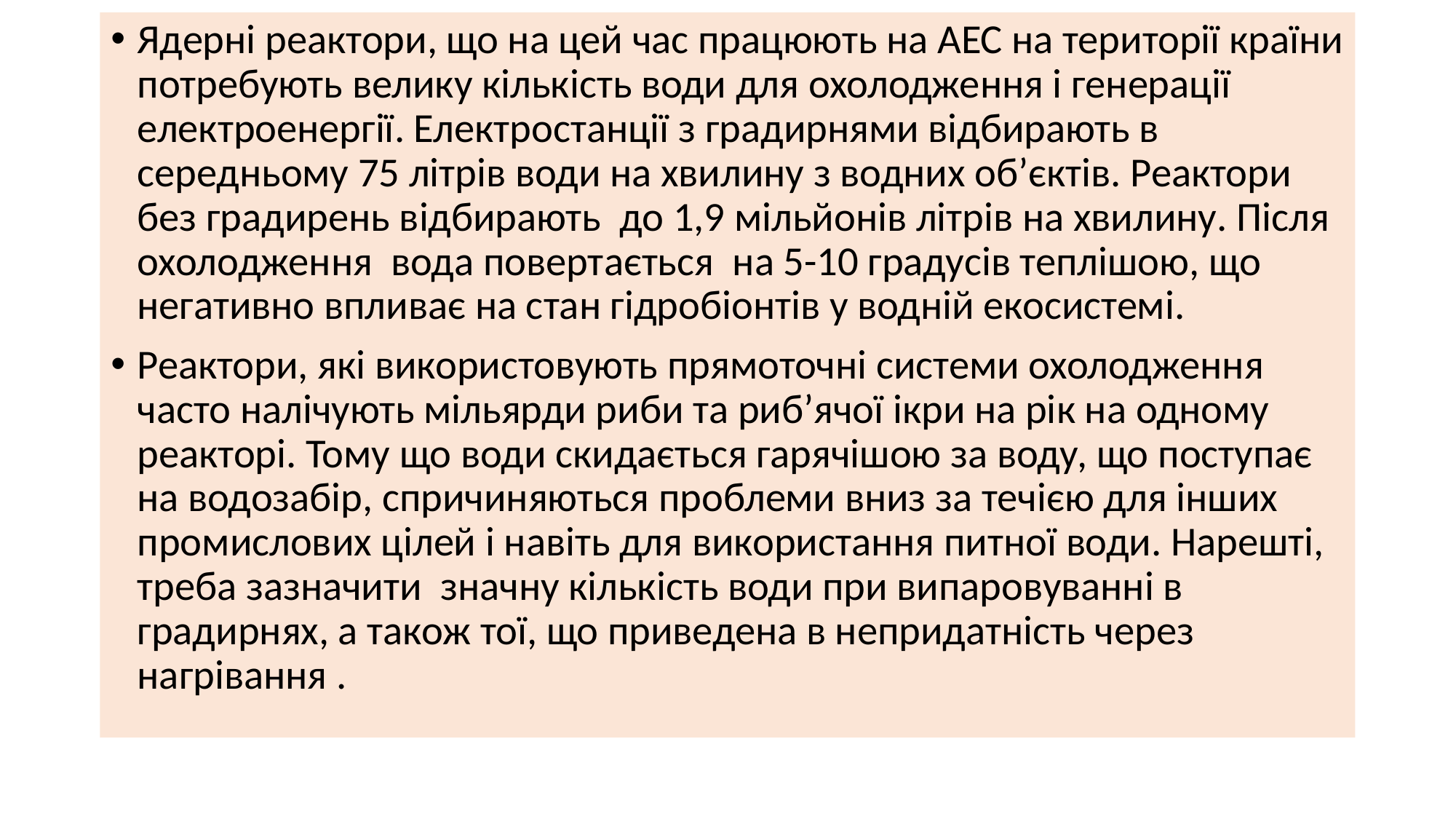

Ядерні реактори, що на цей час працюють на АЕС на території країни потребують велику кількість води для охолодження і генерації електроенергії. Електростанції з градирнями відбирають в середньому 75 літрів води на хвилину з водних об’єктів. Реактори без градирень відбирають  до 1,9 мільйонів літрів на хвилину. Після охолодження  вода повертається  на 5-10 градусів теплішою, що негативно впливає на стан гідробіонтів у водній екосистемі.
Реактори, які використовують прямоточні системи охолодження часто налічують мільярди риби та риб’ячої ікри на рік на одному реакторі. Тому що води скидається гарячішою за воду, що поступає на водозабір, спричиняються проблеми вниз за течією для інших промислових цілей і навіть для використання питної води. Нарешті,  треба зазначити  значну кількість води при випаровуванні в градирнях, а також тої, що приведена в непридатність через нагрівання .

#